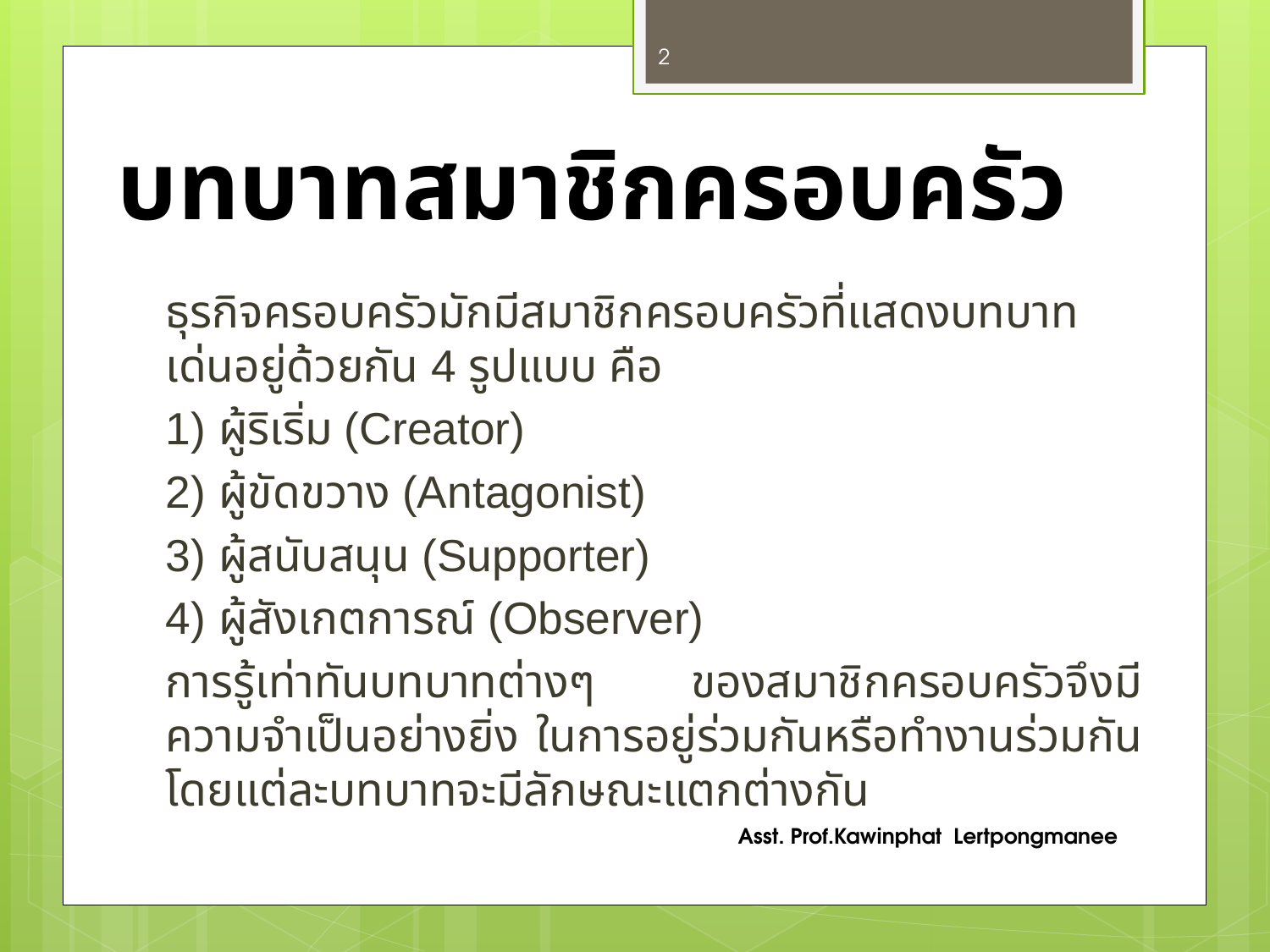

2
# บทบาทสมาชิกครอบครัว
	ธุรกิจครอบครัวมักมีสมาชิกครอบครัวที่แสดงบทบาทเด่นอยู่ด้วยกัน 4 รูปแบบ คือ
	1) ผู้ริเริ่ม (Creator)
	2) ผู้ขัดขวาง (Antagonist)
	3) ผู้สนับสนุน (Supporter)
	4) ผู้สังเกตการณ์ (Observer)
	การรู้เท่าทันบทบาทต่างๆ ของสมาชิกครอบครัวจึงมีความจำเป็นอย่างยิ่ง ในการอยู่ร่วมกันหรือทำงานร่วมกัน โดยแต่ละบทบาทจะมีลักษณะแตกต่างกัน

Asst. Prof.Kawinphat  Lertpongmanee